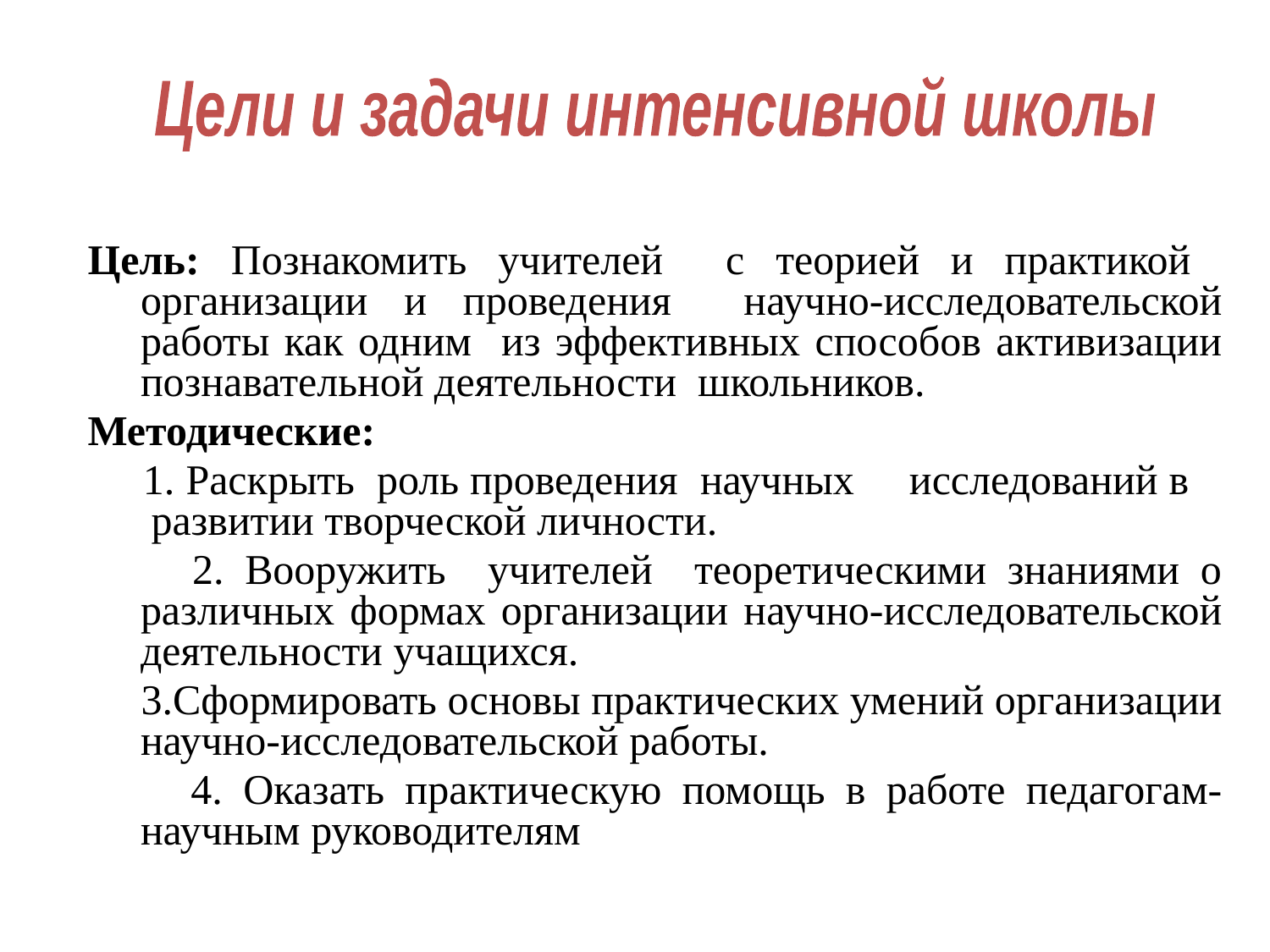

Цели и задачи интенсивной школы
Цель: Познакомить учителей  с теорией и практикой  организации и проведения  научно-исследовательской работы как одним  из эффективных способов активизации познавательной деятельности  школьников.
Методические:
     1. Раскрыть  роль проведения  научных     исследований в     развитии творческой личности.
     2. Вооружить  учителей  теоретическими знаниями о различных формах организации научно-исследовательской деятельности учащихся.
     3.Сформировать основы практических умений организации научно-исследовательской работы.
     4. Оказать практическую помощь в работе педагогам-научным руководителям